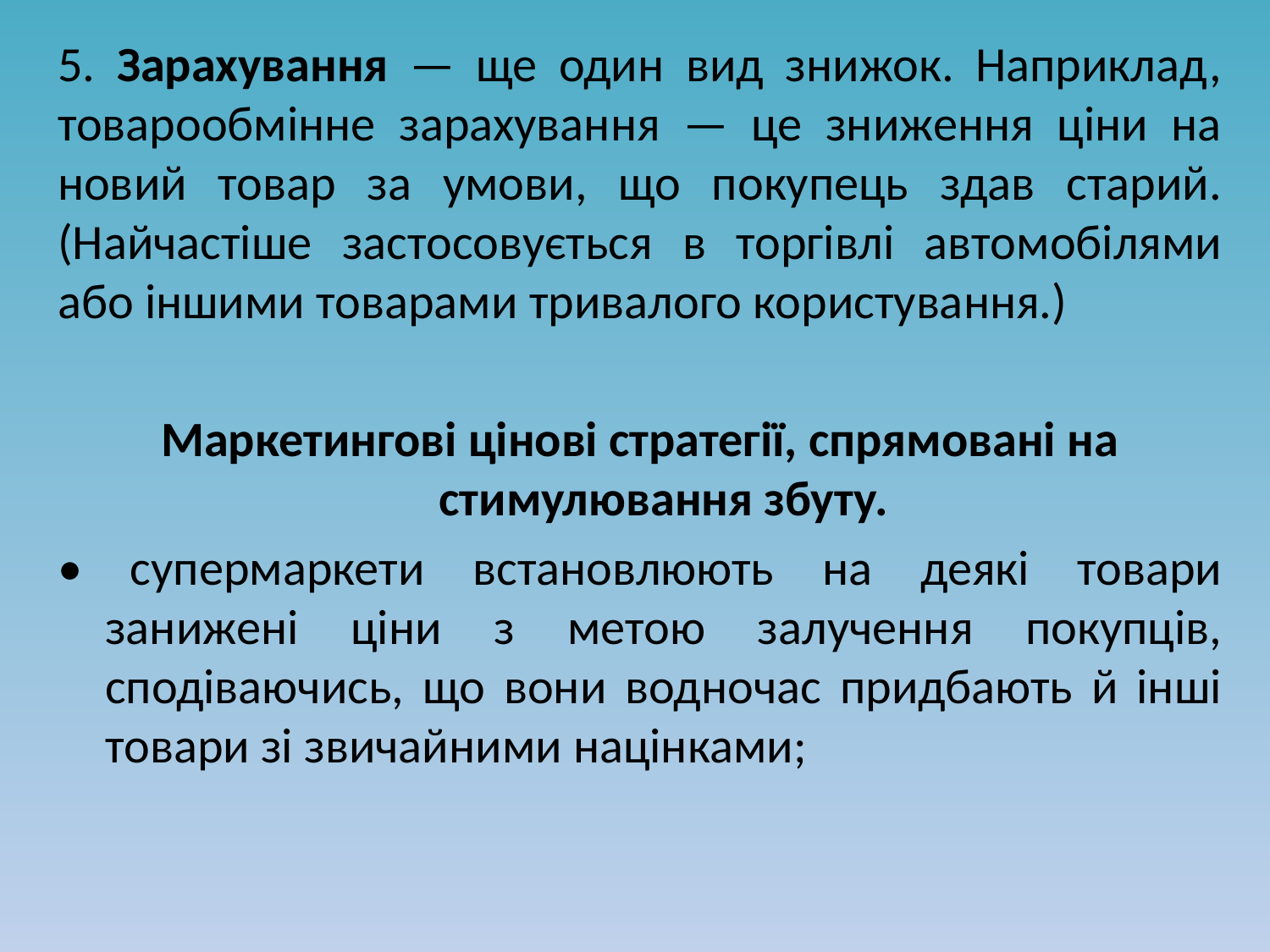

5. Зарахування — ще один вид знижок. Наприклад, товарообмінне зарахування — це зниження ціни на новий товар за умови, що покупець здав старий. (Найчастіше застосовується в торгівлі автомобілями або іншими товарами тривалого користування.)

Маркетингові цінові стратегії, спрямовані на стимулювання збуту.
• супермаркети встановлюють на деякі товари занижені ціни з метою залучення покупців, сподіваючись, що вони водночас придбають й інші товари зі звичайними націнками;